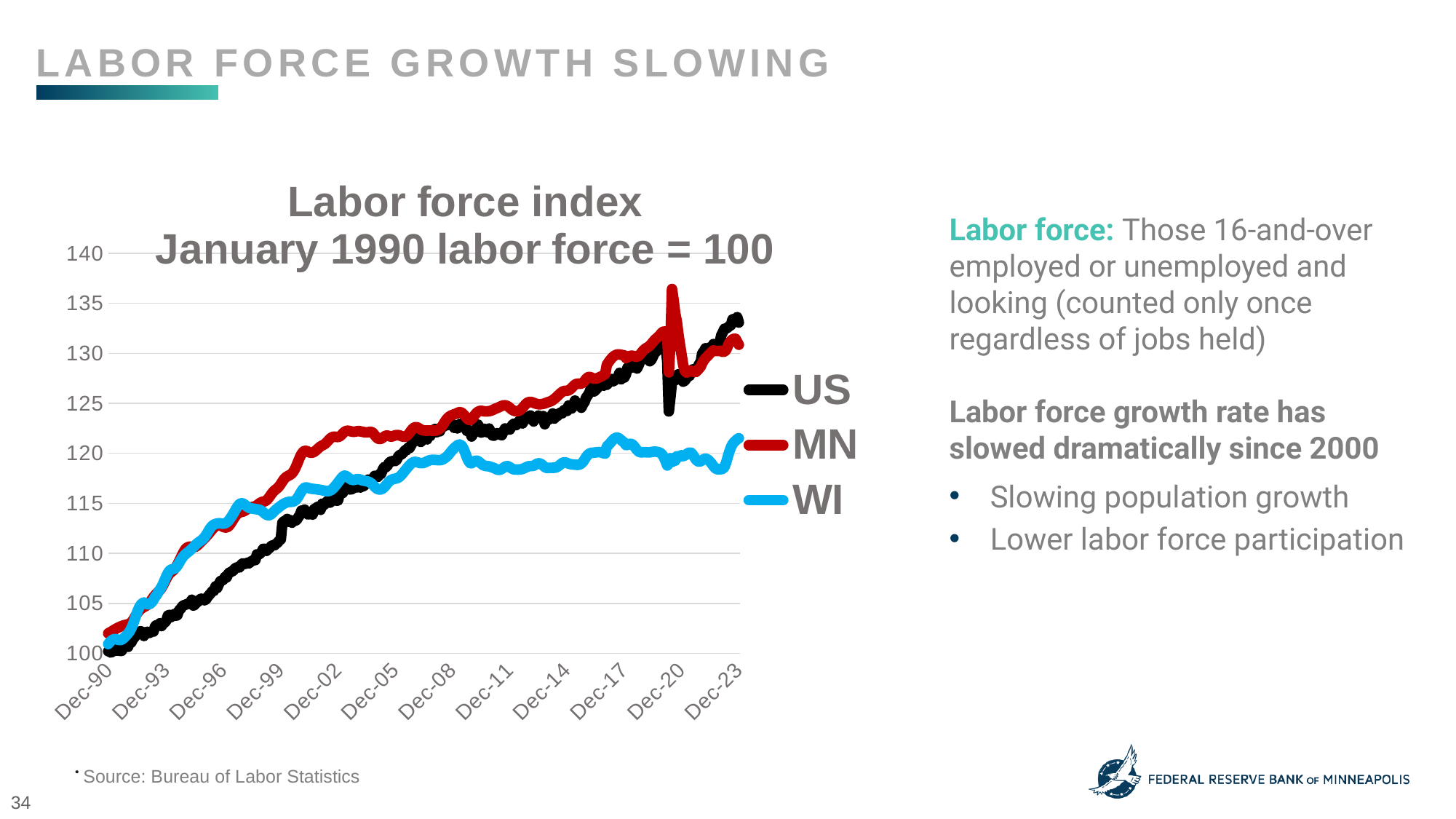

labor force growth slowing
Labor force: Those 16-and-over employed or unemployed and looking (counted only once regardless of jobs held)
Labor force growth rate has slowed dramatically since 2000
Slowing population growth
Lower labor force participation

### Chart: Labor force index
January 1990 labor force = 100

| Category | US | MN | WI |
|---|---|---|---|
| 32874 | 100.0 | 100.0 | 100.0 |
| 32905 | 99.90225139669245 | 100.30909089374246 | 100.00385915325548 |
| 32933 | 99.9745694690582 | 100.55128173742595 | 99.99220451042396 |
| 32964 | 99.85377444708463 | 100.72965373209422 | 99.97665212280444 |
| 32994 | 100.04768224551587 | 100.88059037500328 | 99.98186197969932 |
| 33025 | 99.79337693609784 | 101.03507250952428 | 100.02531604535585 |
| 33055 | 99.91973488671493 | 101.22939921644635 | 100.12847121187447 |
| 33086 | 100.12476854243322 | 101.45740809368202 | 100.28260579289775 |
| 33117 | 100.04688754142394 | 101.66650768232057 | 100.4534890990498 |
| 33147 | 100.12874206289288 | 101.82791196713161 | 100.63622000569612 |
| 33178 | 100.18834486978774 | 101.95217300648403 | 100.83465766609217 |
| 33208 | 100.2455635644068 | 102.05022273284806 | 101.03282518576033 |
| 33239 | 100.09695389921562 | 102.13691844440712 | 101.20529074474712 |
| 33270 | 100.14860966519117 | 102.23501037900462 | 101.34082420707908 |
| 33298 | 100.32185515723219 | 102.33474843470766 | 101.41955093349057 |
| 33329 | 100.56821342573092 | 102.42503184611216 | 101.4314371255174 |
| 33359 | 100.27258350353246 | 102.50982818716481 | 101.39523826798114 |
| 33390 | 100.39576263778183 | 102.59618623285607 | 101.35267180757334 |
| 33420 | 100.25510001350997 | 102.67173897077755 | 101.33542139252143 |
| 33451 | 100.25192119714224 | 102.73471365512327 | 101.37814221905943 |
| 33482 | 100.64927324310793 | 102.79418505609053 | 101.49171709936779 |
| 33512 | 100.64291561037248 | 102.84002319764511 | 101.64600604652132 |
| 33543 | 100.68980315179643 | 102.87222807978706 | 101.8114093550506 |
| 33573 | 100.66039910039497 | 102.913127858025 | 101.99043547457165 |
| 33604 | 101.134837443278 | 102.9841643149646 | 102.21218242063073 |
| 33635 | 101.0919234223137 | 103.10458440507074 | 102.50046116881404 |
| 33664 | 101.40742094681046 | 103.29764486498851 | 102.87495340072444 |
| 33695 | 101.59576581659819 | 103.55676121029578 | 103.3314526393135 |
| 33725 | 101.81669355415511 | 103.82913094091437 | 103.81060510751215 |
| 33756 | 102.08689294541178 | 104.0730101139369 | 104.24391083503586 |
| 33786 | 102.16954217097265 | 104.276833673391 | 104.60447152369406 |
| 33817 | 102.2092773755692 | 104.43321517841841 | 104.86577479062164 |
| 33848 | 102.1202705172729 | 104.545066997129 | 105.01562571153138 |
| 33878 | 101.7427860736055 | 104.63771406960814 | 105.08840934192946 |
| 33909 | 102.072588271757 | 104.72660460930794 | 104.99856825414223 |
| 33939 | 102.16238983414524 | 104.8339401470366 | 104.92173251282591 |
| 33970 | 102.04000540398783 | 104.98542549698084 | 104.90479083003441 |
| 34001 | 102.08609824131985 | 105.18177819910974 | 104.96970178779135 |
| 34029 | 102.19735681419024 | 105.40759224820466 | 105.1270394660167 |
| 34060 | 102.1862309569032 | 105.63121146915886 | 105.3533402129172 |
| 34090 | 102.72662973941652 | 105.83013887352979 | 105.66651049959826 |
| 34121 | 102.84345124093043 | 106.00488096011912 | 105.83600451057833 |
| 34151 | 102.8323253836434 | 106.15835009703673 | 106.13119114308891 |
| 34182 | 103.00874969205216 | 106.32494599456528 | 106.37902596515494 |
| 34213 | 102.72980855578426 | 106.54548401447575 | 106.64824049625624 |
| 34243 | 102.97219330382332 | 106.82515576948563 | 106.97117444067364 |
| 34274 | 103.08186246850985 | 107.14057789824945 | 107.33447512814318 |
| 34304 | 103.26464440965407 | 107.46060072446213 | 107.70348736243082 |
| 34335 | 103.78517558986911 | 107.74926283320234 | 108.02680722217377 |
| 34366 | 103.8431889885801 | 107.9717424318527 | 108.25893529049004 |
| 34394 | 103.62941358785056 | 108.12335440649736 | 108.3791479143978 |
| 34425 | 103.80504319216739 | 108.24930377518882 | 108.42036367116619 |
| 34455 | 103.93060643869256 | 108.40576969668318 | 108.46269858237865 |
| 34486 | 103.75736094665152 | 108.61444720298698 | 108.57117938038978 |
| 34516 | 103.82967901901728 | 108.8812454467868 | 108.76923112546031 |
| 34547 | 104.3247796682905 | 109.18847917825633 | 109.03115185690876 |
| 34578 | 104.4408064657125 | 109.5179144405341 | 109.3067339908816 |
| 34608 | 104.69749588740633 | 109.84815165924786 | 109.54823980160866 |
| 34639 | 104.81431738892024 | 110.16083025283577 | 109.75300647334367 |
| 34669 | 104.86199963443612 | 110.41289782315256 | 109.91999203470768 |
| 34700 | 104.93113889043416 | 110.56868841291131 | 110.05008409094943 |
| 34731 | 104.99233110551287 | 110.64466323316758 | 110.16836713822946 |
| 34759 | 104.98676817686933 | 110.66644268164103 | 110.30247271385691 |
| 34790 | 105.36981554918026 | 110.6463515625066 | 110.45220786016898 |
| 34820 | 104.78252922524298 | 110.62351690819625 | 110.61213117107549 |
| 34851 | 104.86041022625226 | 110.6416664485908 | 110.77830631025584 |
| 34881 | 105.17352363847321 | 110.72304392273192 | 110.93714905825082 |
| 34912 | 105.1679607098297 | 110.85768818751936 | 111.07299125284322 |
| 34943 | 105.38650433511083 | 111.0145761913485 | 111.18386472587277 |
| 34973 | 105.46994826476362 | 111.17678243259557 | 111.29412073438144 |
| 35004 | 105.3888884473866 | 111.3374691774375 | 111.42795616928099 |
| 35034 | 105.3070339259177 | 111.49566563650437 | 111.6027758117536 |
| 35065 | 105.39047785557048 | 111.66226153403291 | 111.82703120742872 |
| 35096 | 105.65749843045941 | 111.83940948993039 | 112.09149898002579 |
| 35125 | 105.83869096341978 | 112.02934654057097 | 112.36125379258286 |
| 35156 | 106.02067820047205 | 112.22742978027239 | 112.59399932542 |
| 35186 | 106.22571185619034 | 112.4154252521731 | 112.76735248965555 |
| 35217 | 106.24955297894829 | 112.57830682515578 | 112.87895920180362 |
| 35247 | 106.71604428091199 | 112.71261342407541 | 112.94649438377427 |
| 35278 | 106.53326233976779 | 112.80682220119314 | 112.98929239337738 |
| 35309 | 106.89962092614816 | 112.83826733513254 | 113.00754618827573 |
| 35339 | 107.22227078747228 | 112.79990005090312 | 112.99820703739752 |
| 35370 | 107.29061533937838 | 112.71670762272254 | 112.97651859610178 |
| 35400 | 107.3748539731231 | 112.63435935921149 | 112.96895465572108 |
| 35431 | 107.64743747665557 | 112.58759263652043 | 113.00461323180157 |
| 35462 | 107.6029340475074 | 112.59772261255459 | 113.09047939173571 |
| 35490 | 107.99313375664572 | 112.6839540335454 | 113.23002637345334 |
| 35521 | 108.09247176813714 | 112.85878053660173 | 113.43456149599305 |
| 35551 | 108.17432628960606 | 113.09848109451015 | 113.67544984219921 |
| 35582 | 108.24743906606375 | 113.36118513966282 | 113.92880325342057 |
| 35612 | 108.45883035451749 | 113.60928513603292 | 114.20133665632157 |
| 35643 | 108.57088363147982 | 113.81893343170665 | 114.4799675213662 |
| 35674 | 108.6161817647199 | 113.97978900948252 | 114.7264516397928 |
| 35704 | 108.58280419285879 | 114.08564725903953 | 114.91215409444584 |
| 35735 | 108.84346713501228 | 114.13587505687559 | 115.00558419476066 |
| 35765 | 108.99763972884698 | 114.16618056851114 | 115.00021997173555 |
| 35796 | 108.94995748333108 | 114.22539872007754 | 114.90868085651591 |
| 35827 | 108.96346745289391 | 114.32412377817715 | 114.77901330713225 |
| 35855 | 109.0620107602934 | 114.42922227953163 | 114.65297336180873 |
| 35886 | 108.99366620838731 | 114.52034985560564 | 114.5549508691199 |
| 35916 | 109.17009051679607 | 114.58889602677016 | 114.50447314453842 |
| 35947 | 109.23605095642637 | 114.63308804721919 | 114.48614216657495 |
| 35977 | 109.34174660065325 | 114.66546176229504 | 114.45881936152624 |
| 36008 | 109.32744192699847 | 114.71687139066844 | 114.42559205199669 |
| 36039 | 109.89645005682134 | 114.80977171254843 | 114.40598755345891 |
| 36069 | 109.89088712817782 | 114.93112038379103 | 114.38514812587941 |
| 36100 | 109.97194694555483 | 115.04833264815302 | 114.3316216702261 |
| 36130 | 110.17300708081346 | 115.13258028217048 | 114.23637776788121 |
| 36161 | 110.46625289073613 | 115.16925923706086 | 114.11110965320876 |
| 36192 | 110.4376435434266 | 115.20568494255036 | 113.97399393804206 |
| 36220 | 110.24929867363886 | 115.30386129361483 | 113.86003314240816 |
| 36251 | 110.43128591069116 | 115.46750261480005 | 113.80673823595018 |
| 36281 | 110.548902116297 | 115.6759690799365 | 113.82560949536939 |
| 36312 | 110.72532642470576 | 115.9073546158502 | 113.92270579127693 |
| 36342 | 110.81274387481821 | 116.11683407859003 | 114.07502657027015 |
| 36373 | 110.80559153799084 | 116.27946240217186 | 114.2359532610231 |
| 36404 | 110.95817472364165 | 116.406804642568 | 114.37781573469401 |
| 36434 | 111.07658563333942 | 116.53680600167313 | 114.50335399009433 |
| 36465 | 111.27844047269 | 116.70990196715694 | 114.63163224430602 |
| 36495 | 111.39923549466356 | 116.93103090233605 | 114.75879134407361 |
| 36526 | 113.06016704680013 | 117.1845757608245 | 114.87390988568416 |
| 36557 | 113.21036612017514 | 117.4161723379056 | 114.9693081541593 |
| 36586 | 113.19288263015265 | 117.58221952839895 | 115.04552643095474 |
| 36617 | 113.44480382729492 | 117.695886301149 | 115.10538189794701 |
| 36647 | 113.15632624192382 | 117.78030276810037 | 115.14428216276211 |
| 36678 | 113.3176511725859 | 117.8607938693385 | 115.15543511567039 |
| 36708 | 113.06890879181137 | 117.98433736872185 | 115.1587539874701 |
| 36739 | 113.25645895750718 | 118.18643039060343 | 115.19140242401133 |
| 36770 | 113.25963777387489 | 118.46876126432231 | 115.27699844321756 |
| 36800 | 113.34228699943576 | 118.82533642072492 | 115.43248372788031 |
| 36831 | 113.61248639069244 | 119.22209381539639 | 115.65828278485762 |
| 36861 | 113.83977176098479 | 119.6038250789505 | 115.93259139825614 |
| 36892 | 114.27844841973092 | 119.9175588783753 | 116.20639832173143 |
| 36923 | 114.19977271462972 | 120.13788585711838 | 116.43003625288569 |
| 36951 | 114.3769917271304 | 120.25058184049846 | 116.56472070150143 |
| 36982 | 114.09487177449478 | 120.24728959828737 | 116.59408885777553 |
| 37012 | 113.89540104742 | 120.17616872488081 | 116.55997394299722 |
| 37043 | 113.92639450700533 | 120.09571983187617 | 116.50779819098331 |
| 37073 | 114.16242162230894 | 120.05591746770858 | 116.46997848907976 |
| 37104 | 113.86838110829433 | 120.07292738579929 | 116.44566582357032 |
| 37135 | 114.42864749310596 | 120.15008403659284 | 116.42891709844159 |
| 37165 | 114.50573379002329 | 120.27181258193673 | 116.41382780921272 |
| 37196 | 114.62811822018071 | 120.41245041587771 | 116.38916781991028 |
| 37226 | 114.67977398615625 | 120.55836427900317 | 116.36288698624058 |
| 37257 | 114.34440885936121 | 120.68536885353151 | 116.3413143195425 |
| 37288 | 114.95633101014838 | 120.7828276646269 | 116.31541940119834 |
| 37316 | 114.81964190633617 | 120.86530255283839 | 116.27238984239989 |
| 37347 | 115.01354970476743 | 120.97593033277816 | 116.22955324126423 |
| 37377 | 115.18282167634881 | 121.12821763915844 | 116.2077876169034 |
| 37408 | 115.07951014439772 | 121.30781367259749 | 116.22310845532759 |
| 37438 | 115.07553662393808 | 121.47280565725396 | 116.27316167305099 |
| 37469 | 115.23924566687593 | 121.59204391682277 | 116.36520247819386 |
| 37500 | 115.67076998879466 | 121.65894396688172 | 116.50675621960434 |
| 37530 | 115.48163041491502 | 121.66409337136577 | 116.68107417215374 |
| 37561 | 115.26467619781775 | 121.64193404879103 | 116.88209746523096 |
| 37591 | 115.28454380011604 | 121.63408331736456 | 117.08620808091254 |
| 37622 | 115.97673106418824 | 121.68827868914734 | 117.29278855467764 |
| 37653 | 116.10626783117306 | 121.81912421292196 | 117.50226339338433 |
| 37681 | 116.0442809120024 | 121.9904474325998 | 117.67727599351971 |
| 37712 | 116.4034871615554 | 122.14252369781269 | 117.76437708249559 |
| 37742 | 116.42414946794561 | 122.22989474110734 | 117.73524047541682 |
| 37773 | 116.86600494305945 | 122.25868075633777 | 117.62787883184976 |
| 37803 | 116.41222890656664 | 122.24289487701787 | 117.50207043572156 |
| 37834 | 116.38044074288938 | 122.2060470891936 | 117.39922400146338 |
| 37865 | 116.44799059070354 | 122.16379664748442 | 117.3409121957733 |
| 37895 | 116.59580555180278 | 122.15349783851637 | 117.34095078730587 |
| 37926 | 116.82150151391129 | 122.18008902560604 | 117.38100879809758 |
| 37956 | 116.60613670499788 | 122.21267378184928 | 117.42264906172406 |
| 37987 | 116.69593826738614 | 122.22415442135465 | 117.42288061091939 |
| 38018 | 116.59024262315927 | 122.20127755881084 | 117.36730880404069 |
| 38047 | 116.77699808476314 | 122.16742655556334 | 117.30695164712519 |
| 38078 | 116.7022959001216 | 122.13302684528064 | 117.26766546698455 |
| 38108 | 116.87315727988683 | 122.10584474292232 | 117.24184773170549 |
| 38139 | 117.18706539619971 | 122.09411085401607 | 117.21630013715432 |
| 38169 | 117.37143674552782 | 122.1155948448552 | 117.17327057835587 |
| 38200 | 117.26971462176058 | 122.14746206112935 | 117.09871173746026 |
| 38231 | 117.15130371206281 | 122.1369522109939 | 116.9842106603706 |
| 38261 | 117.45170185881287 | 122.031727084939 | 116.83034622007516 |
| 38292 | 117.74494766873556 | 121.83258863940071 | 116.65490911308167 |
| 38322 | 117.66309314726662 | 121.62821637291144 | 116.50667903653924 |
| 38353 | 117.63925202450866 | 121.48597462609835 | 116.41440668220105 |
| 38384 | 117.90547789530568 | 121.42966884264179 | 116.38056190815061 |
| 38412 | 117.92693490578783 | 121.45811719200441 | 116.39507232439117 |
| 38443 | 118.35210159497112 | 121.55194609502087 | 116.46862778544033 |
| 38473 | 118.61832746576812 | 121.67456101326775 | 116.61068321677404 |
| 38504 | 118.6000492716537 | 121.76547754817437 | 116.79214060284605 |
| 38534 | 118.75422186548839 | 121.78101017809342 | 116.98610164546577 |
| 38565 | 119.02998418538857 | 121.73255512606333 | 117.16543649724727 |
| 38596 | 119.16905740147656 | 121.68198966235946 | 117.29977362207002 |
| 38626 | 119.20640849379734 | 121.6846909893019 | 117.38645020418781 |
| 38657 | 119.25726955568095 | 121.74753904894719 | 117.43970651911322 |
| 38687 | 119.22945491246335 | 121.80663057581316 | 117.4689203092571 |
| 38718 | 119.37568046537872 | 121.82887431485486 | 117.50465606840272 |
| 38749 | 119.7150191126334 | 121.81747809181643 | 117.57774843106124 |
| 38777 | 119.8517082164456 | 121.77472115130554 | 117.69815401263178 |
| 38808 | 119.90574809469695 | 121.71638937264215 | 117.86116464614267 |
| 38838 | 120.05515246398004 | 121.66687911477516 | 118.0549327310996 |
| 38869 | 120.28164313018048 | 121.65438547766637 | 118.25703658708835 |
| 38899 | 120.2999213242949 | 121.71482766800355 | 118.45393058618224 |
| 38930 | 120.56932601145964 | 121.86217661106717 | 118.64221867351641 |
| 38961 | 120.52641199049535 | 122.06827941512894 | 118.82197803215601 |
| 38991 | 120.82760484133732 | 122.28582065046265 | 118.97815796440472 |
| 39022 | 121.11767183489228 | 122.47086154602005 | 119.09049791567132 |
| 39052 | 121.37674536886189 | 122.58967772325411 | 119.14321394914099 |
| 39083 | 121.70416345473762 | 122.62492159820633 | 119.13619029021605 |
| 39114 | 121.57621609593667 | 122.58638548104301 | 119.0981004475846 |
| 39142 | 121.63025597418802 | 122.49411828266517 | 119.0505170879447 |
| 39173 | 121.14071825355828 | 122.3909191518171 | 119.01678808849192 |
| 39203 | 121.32747371516214 | 122.31777228320372 | 119.0169810461547 |
| 39234 | 121.62230893326871 | 122.28257061648502 | 119.05279398836544 |
| 39264 | 121.6326400864638 | 122.27269388985171 | 119.11720325619915 |
| 39295 | 121.39025533842474 | 122.27509975915981 | 119.19677899632686 |
| 39326 | 121.91873355955909 | 122.27847641783787 | 119.27276572392698 |
| 39356 | 121.73515691432296 | 122.2789407084061 | 119.3222786601946 |
| 39387 | 122.2533039822622 | 122.27273609808518 | 119.34400569302288 |
| 39417 | 122.31926442189251 | 122.26750227713418 | 119.34886822612476 |
| 39448 | 122.43449651522256 | 122.26902177353931 | 119.34215329946025 |
| 39479 | 122.10866783753069 | 122.2864115657313 | 119.32694823563372 |
| 39508 | 122.31131738097321 | 122.34520763496293 | 119.31587246579053 |
| 39539 | 122.20085351219474 | 122.45718607837392 | 119.3168372541044 |
| 39569 | 122.6252254972861 | 122.62753850868182 | 119.33821696313969 |
| 39600 | 122.6331725382054 | 122.86057016570109 | 119.40100538660612 |
| 39630 | 122.75714637654669 | 123.11977092747529 | 119.49956816075071 |
| 39661 | 122.89383548035889 | 123.35453312206705 | 119.6224821919373 |
| 39692 | 122.83741148983177 | 123.54185326223215 | 119.7769640967536 |
| 39722 | 123.08059094196275 | 123.67865014692687 | 119.96455753650179 |
| 39753 | 122.89224607217501 | 123.77551804275357 | 120.16484759046048 |
| 39783 | 122.90496133764593 | 123.8474830808296 | 120.35413905764108 |
| 39814 | 122.55131801673646 | 123.90252261728192 | 120.5192336339099 |
| 39845 | 122.81198095888996 | 123.95954594070757 | 120.66113469911339 |
| 39873 | 122.49012580165774 | 124.03594284329856 | 120.78879548880421 |
| 39904 | 122.78893454022395 | 124.1047844720974 | 120.87705432375671 |
| 39934 | 122.97807411410362 | 124.11027154244924 | 120.86636446923909 |
| 39965 | 122.95343828725373 | 124.03319930812265 | 120.71635918219911 |
| 39995 | 122.78337161158044 | 123.88382436985216 | 120.4205164936351 |
| 40026 | 122.6284043136538 | 123.69325419570944 | 120.0224448353338 |
| 40057 | 122.24694634952675 | 123.5060184720113 | 119.60229882041122 |
| 40087 | 122.21277407357371 | 123.36191956292531 | 119.2452499612155 |
| 40118 | 122.28747625821525 | 123.3197535376831 | 119.03407709507641 |
| 40148 | 121.67793821970389 | 123.41480647947034 | 119.00659992389751 |
| 40179 | 121.9743628459943 | 123.61445142381034 | 119.11099001945784 |
| 40210 | 122.14125070529988 | 123.83612906602465 | 119.22834686995655 |
| 40238 | 122.34787376920204 | 124.02344920618975 | 119.271376428755 |
| 40269 | 122.8787361026122 | 124.15885321917976 | 119.22290546386635 |
| 40299 | 122.45674822979664 | 124.23740274167801 | 119.10697650007216 |
| 40330 | 122.07926378612923 | 124.25268212219622 | 118.9626055767852 |
| 40360 | 122.13886659302409 | 124.22744159857774 | 118.83942140487072 |
| 40391 | 122.45277470933698 | 124.19865558334733 | 118.76551862002853 |
| 40422 | 122.3645625551326 | 124.18510674040164 | 118.72850934030863 |
| 40452 | 122.09436316387594 | 124.19641854697312 | 118.71561976843536 |
| 40483 | 122.4837681689223 | 124.21840903661396 | 118.69659414288591 |
| 40513 | 122.1062837252549 | 124.25141587519195 | 118.64854768485537 |
| 40544 | 121.79873324167747 | 124.31401068543639 | 118.58907813318864 |
| 40575 | 121.75979274117283 | 124.39711869715002 | 118.52837365248017 |
| 40603 | 121.8885348040657 | 124.46667786591794 | 118.45435509304032 |
| 40634 | 122.02125038741825 | 124.52707784802166 | 118.37906301302618 |
| 40664 | 121.97038932553464 | 124.5995493848994 | 118.34147486031794 |
| 40695 | 121.86469368130777 | 124.67269625351278 | 118.36107935885572 |
| 40725 | 121.81860084397576 | 124.74221321404724 | 118.4412725635043 |
| 40756 | 122.19370117536734 | 124.79387609182149 | 118.55646828817996 |
| 40787 | 122.48853639347388 | 124.80143136561364 | 118.66136007366353 |
| 40817 | 122.35343669784555 | 124.76255758258252 | 118.72009638621171 |
| 40848 | 122.4861522811981 | 124.6778878662303 | 118.7024986473668 |
| 40878 | 122.38045663697122 | 124.54932158706336 | 118.61478009387005 |
| 40909 | 122.68721241645673 | 124.40834608725456 | 118.50024042524781 |
| 40940 | 122.91767660311683 | 124.30299433649922 | 118.41896665768769 |
| 40969 | 122.97966352228748 | 124.24149694032516 | 118.3890196284253 |
| 41000 | 122.81754388753347 | 124.20519785953606 | 118.37840695697275 |
| 41030 | 123.07264390104345 | 124.20735047944333 | 118.37574414122649 |
| 41061 | 123.24509468899257 | 124.27378623893406 | 118.38284498321654 |
| 41091 | 123.13780963658184 | 124.38867705045489 | 118.3998252575406 |
| 41122 | 122.99078937957451 | 124.54092214860168 | 118.4359855235443 |
| 41153 | 123.30628690407126 | 124.73031049220708 | 118.50637647892401 |
| 41183 | 123.61940031629224 | 124.91463384779541 | 118.58614517671448 |
| 41214 | 123.44774423243506 | 125.05282360419483 | 118.66093556680542 |
| 41244 | 123.67820841909516 | 125.12740555274637 | 118.71164484058224 |
| 41275 | 123.78549347150589 | 125.14196739329549 | 118.72472737011827 |
| 41306 | 123.42708192604483 | 125.10993134408743 | 118.72893384716672 |
| 41334 | 123.1831077698219 | 125.04805407381208 | 118.76200679056608 |
| 41365 | 123.49224766158319 | 124.99081970921904 | 118.84798872509785 |
| 41395 | 123.60509564263747 | 124.94190036662071 | 118.94659009077499 |
| 41426 | 123.77436761421885 | 124.90724740693717 | 119.00023232102599 |
| 41456 | 123.65516200042914 | 124.90450387176126 | 118.98606922857842 |
| 41487 | 123.65993022498071 | 124.92451057442872 | 118.89962419565599 |
| 41518 | 123.7250959605191 | 124.94983551451415 | 118.76189101596842 |
| 41548 | 122.91926601130069 | 124.99090412568599 | 118.6301395238268 |
| 41579 | 123.38973083372406 | 125.05303464536219 | 118.55129702281764 |
| 41609 | 123.32377039409377 | 125.11558724737317 | 118.53014886297768 |
| 41640 | 123.4588700897221 | 125.16585725344271 | 118.54311561791604 |
| 41671 | 123.56297632576509 | 125.22342928390356 | 118.55341955710814 |
| 41699 | 123.9960900558677 | 125.32097251146585 | 118.55758744262404 |
| 41730 | 123.47238005928493 | 125.44270105680975 | 118.56005730070753 |
| 41760 | 123.7227118482433 | 125.57426412055347 | 118.58313503717521 |
| 41791 | 123.74099004235772 | 125.7247364728943 | 118.66074260914263 |
| 41821 | 123.97940126993714 | 125.87917639918183 | 118.77408594025567 |
| 41852 | 124.0771498732447 | 126.02585001050986 | 118.90491123561597 |
| 41883 | 124.00562650497086 | 126.14918246872581 | 119.02639738009803 |
| 41913 | 124.305229947629 | 126.22562157955028 | 119.09798467298694 |
| 41944 | 124.36642216270772 | 126.24609257278598 | 119.09072946486666 |
| 41974 | 124.23768009981484 | 126.25727775465705 | 119.03484892572752 |
| 42005 | 124.79238355598292 | 126.30332693737903 | 118.97244641758662 |
| 42036 | 124.48562777649744 | 126.39837987916627 | 118.92420700189331 |
| 42064 | 124.4848330724055 | 126.54813469153801 | 118.89537912707497 |
| 42095 | 124.81622467874087 | 126.72308781929473 | 118.8810616684972 |
| 42125 | 125.2858947970723 | 126.87216729993087 | 118.86944561719824 |
| 42156 | 124.81781408692474 | 126.94919732602399 | 118.85103745616968 |
| 42186 | 124.76615832094919 | 126.96413904067438 | 118.84798872509785 |
| 42217 | 124.90523153703718 | 126.95759676448566 | 118.88449631489455 |
| 42248 | 124.55635644067931 | 126.97650605308277 | 118.9763827539072 |
| 42278 | 124.90125801657751 | 127.06733817152245 | 119.14556803262684 |
| 42309 | 125.1364904277892 | 127.23883022413416 | 119.38089919814514 |
| 42339 | 125.59106116837395 | 127.44113428718313 | 119.63039345611102 |
| 42370 | 125.78576367089713 | 127.5936326347308 | 119.83685815527842 |
| 42401 | 126.07185714399243 | 127.64491563840375 | 119.97142682929653 |
| 42430 | 126.50020264954345 | 127.59781124984488 | 120.03325046444911 |
| 42461 | 126.47000389405005 | 127.5146610298978 | 120.05405130049604 |
| 42491 | 126.18629453323055 | 127.4651507720308 | 120.06798284374828 |
| 42522 | 126.33172538205399 | 127.46840080600843 | 120.08932396125101 |
| 42552 | 126.51212321092243 | 127.51141099592016 | 120.11201578239314 |
| 42583 | 126.80457431675316 | 127.57835325421259 | 120.12104620101094 |
| 42614 | 126.92536933872674 | 127.6559319873409 | 120.10800226300746 |
| 42644 | 126.8387465927062 | 127.7309360182272 | 120.06176960700698 |
| 42675 | 126.760070887605 | 127.81986876616047 | 120.00527160334697 |
| 42705 | 126.89675999141718 | 127.93518166001606 | 119.97999414952368 |
| 42736 | 126.85066715408517 | 128.8562497309225 | 120.69852989415885 |
| 42767 | 127.04060143205677 | 129.08269690351958 | 120.82808166894485 |
| 42795 | 127.26152916961368 | 129.30580962567205 | 121.00382750819878 |
| 42826 | 127.42682762073542 | 129.5046948218095 | 121.194276721356 |
| 42856 | 127.20669458727043 | 129.66495948431668 | 121.37156622191212 |
| 42887 | 127.30523789466992 | 129.77925938056885 | 121.5059805298 |
| 42917 | 127.51980799949139 | 129.85755565366625 | 121.57652585130991 |
| 42948 | 127.61835130689087 | 129.88824103940308 | 121.56054895683228 |
| 42979 | 128.05861737382085 | 129.8783221045363 | 121.4645332238363 |
| 43009 | 127.3982182734259 | 129.85092896101057 | 121.32795779012535 |
| 43040 | 127.61278837824736 | 129.8137435073185 | 121.18632686564976 |
| 43070 | 127.57782139820237 | 129.7977465868312 | 121.0776917015084 |
| 43101 | 127.87901424904437 | 129.5276138925868 | 120.8163884345808 |
| 43132 | 128.56563858447308 | 129.59105286750076 | 120.85332053123561 |
| 43160 | 128.4925258080154 | 129.68754088922617 | 120.92772500600097 |
| 43191 | 128.56007565582954 | 129.75300585934696 | 120.96021907641202 |
| 43221 | 128.62126787090827 | 129.7592104696679 | 120.8976622021409 |
| 43252 | 128.90895075218742 | 129.7215185171741 | 120.74094198843643 |
| 43282 | 129.01305698823043 | 129.66576144075273 | 120.52733785574638 |
| 43313 | 128.47186350162517 | 129.66027437040088 | 120.32693202719005 |
| 43344 | 128.81120214887986 | 129.74127197044072 | 120.18117180873111 |
| 43374 | 129.22047475622452 | 129.89942622127413 | 120.10545522185888 |
| 43405 | 129.40643551373645 | 130.1019413254905 | 120.09576874718763 |
| 43435 | 129.70047602775108 | 130.2958459500778 | 120.1124788807838 |
| 43466 | 129.50736293341174 | 130.44302606020753 | 120.1144470489441 |
| 43497 | 129.53597228072127 | 130.54504336051824 | 120.09947353431289 |
| 43525 | 129.46047539198779 | 130.6368040600944 | 120.08990283423933 |
| 43556 | 129.20775949075363 | 130.76203588881677 | 120.10144170247317 |
| 43586 | 129.33888566592228 | 130.93217727795724 | 120.12614028330817 |
| 43617 | 129.6702772722577 | 131.1284455636192 | 120.15307717303132 |
| 43647 | 130.00564239905273 | 131.3170319507886 | 120.16704730781609 |
| 43678 | 130.1518679519681 | 131.46961471480319 | 120.15724505854722 |
| 43709 | 130.40458385320227 | 131.6020219432164 | 120.13455323740507 |
| 43739 | 130.66206797898803 | 131.75405600019585 | 120.08774170841627 |
| 43770 | 130.72564430634253 | 131.95260353046547 | 120.00040907024507 |
| 43800 | 130.8869692370046 | 132.12776769938958 | 119.83817026738531 |
| 43831 | 130.59213401889807 | 132.18069682416808 | 119.56814531410033 |
| 43862 | 130.65888916262028 | 132.05280587673676 | 119.18825026763227 |
| 43891 | 129.20378597029395 | 131.76397493506263 | 118.7791800225529 |
| 43922 | 124.19317667066667 | 128.10422563508618 | 118.96959064417759 |
| 43952 | 125.61569699522383 | 131.1059063669432 | 119.52002167300468 |
| 43983 | 127.15503882129488 | 136.42460807544805 | 119.12214297236613 |
| 44013 | 127.29411203738287 | 135.30950875525386 | 119.53954898847734 |
| 44044 | 127.755835114795 | 133.98889754626654 | 119.25717474477491 |
| 44075 | 127.34894661972615 | 133.1988860403021 | 119.70109314375115 |
| 44105 | 127.91636534136515 | 131.92221360236297 | 119.6112520559639 |
| 44136 | 127.65093417466007 | 130.85907261757737 | 119.73273820044597 |
| 44166 | 127.75742452297887 | 129.85409457852123 | 119.80934239256695 |
| 44197 | 127.16378056630613 | 128.84768145952694 | 119.70665032443901 |
| 44228 | 127.25835035324597 | 128.26465913052726 | 119.78502972705753 |
| 44256 | 127.46656282533199 | 128.0708811306404 | 119.88988292100854 |
| 44287 | 127.85517312628643 | 128.12296609074937 | 120.0212484978246 |
| 44317 | 127.73835162477252 | 128.19615516759623 | 120.06373777516728 |
| 44348 | 128.1810018039783 | 128.25482461212744 | 120.05767890455618 |
| 44378 | 128.39080368424817 | 128.17462896852362 | 119.87556546243077 |
| 44409 | 128.39080368424817 | 128.13427789732089 | 119.63251599040152 |
| 44440 | 128.39875072516747 | 128.14048250764182 | 119.3760752565758 |
| 44470 | 128.54179746171513 | 128.29648413856793 | 119.22178630942228 |
| 44501 | 128.9335865790373 | 128.46611902890672 | 119.16536548882736 |
| 44531 | 129.0829909483204 | 128.66069898522966 | 119.20496040122845 |
| 44562 | 130.025510001351 | 129.01486827232412 | 119.3143673960209 |
| 44593 | 130.17809318700182 | 129.29821214364642 | 119.41466678913046 |
| 44621 | 130.499948344234 | 129.500389581995 | 119.45700170034293 |
| 44652 | 130.26948415757394 | 129.66377765377936 | 119.42003101215558 |
| 44682 | 130.55398822248537 | 129.83286383708298 | 119.30861725767026 |
| 44713 | 130.4109414859377 | 130.00266756035566 | 119.14676437013603 |
| 44743 | 130.38312684272012 | 130.15617890550675 | 118.9383315028083 |
| 44774 | 130.92034680886573 | 130.2925537078667 | 118.72434145479272 |
| 44805 | 130.84723403240804 | 130.24717985688034 | 118.544504913088 |
| 44835 | 130.87107515516598 | 130.2321115175295 | 118.41881229155749 |
| 44866 | 130.68193558128633 | 130.23388426333548 | 118.39669934340367 |
| 44896 | 131.1245857604921 | 130.2488259779859 | 118.42236271255251 |
| 44927 | 131.81836243274816 | 130.19720530844512 | 118.39191399336688 |
| 44958 | 132.12988643678528 | 130.14267227079452 | 118.47002325525753 |
| 44986 | 132.46922508403995 | 130.17352648946525 | 118.65171219052486 |
| 45017 | 132.45968863493678 | 130.324969631176 | 119.05827398598818 |
| 45047 | 132.57492072826682 | 130.68964876840596 | 119.62201909354664 |
| 45078 | 132.7155833525387 | 131.078471015184 | 120.15465942586604 |
| 45108 | 132.80538491492692 | 131.2473461573202 | 120.58823529411764 |
| 45139 | 133.38313478976102 | 131.38692878542432 | 120.91626332083226 |
| 45170 | 133.42843292300114 | 131.45446195898543 | 121.12048971111152 |
| 45200 | 133.29015441100506 | 131.44939697096834 | 121.26709894328667 |
| 45231 | 133.61121486414532 | 131.13144234819598 | 121.4232402840028 |
| 45261 | 133.07399489799974 | 130.85329008959118 | 121.50899066933927 |
.
Source: Bureau of Labor Statistics
34